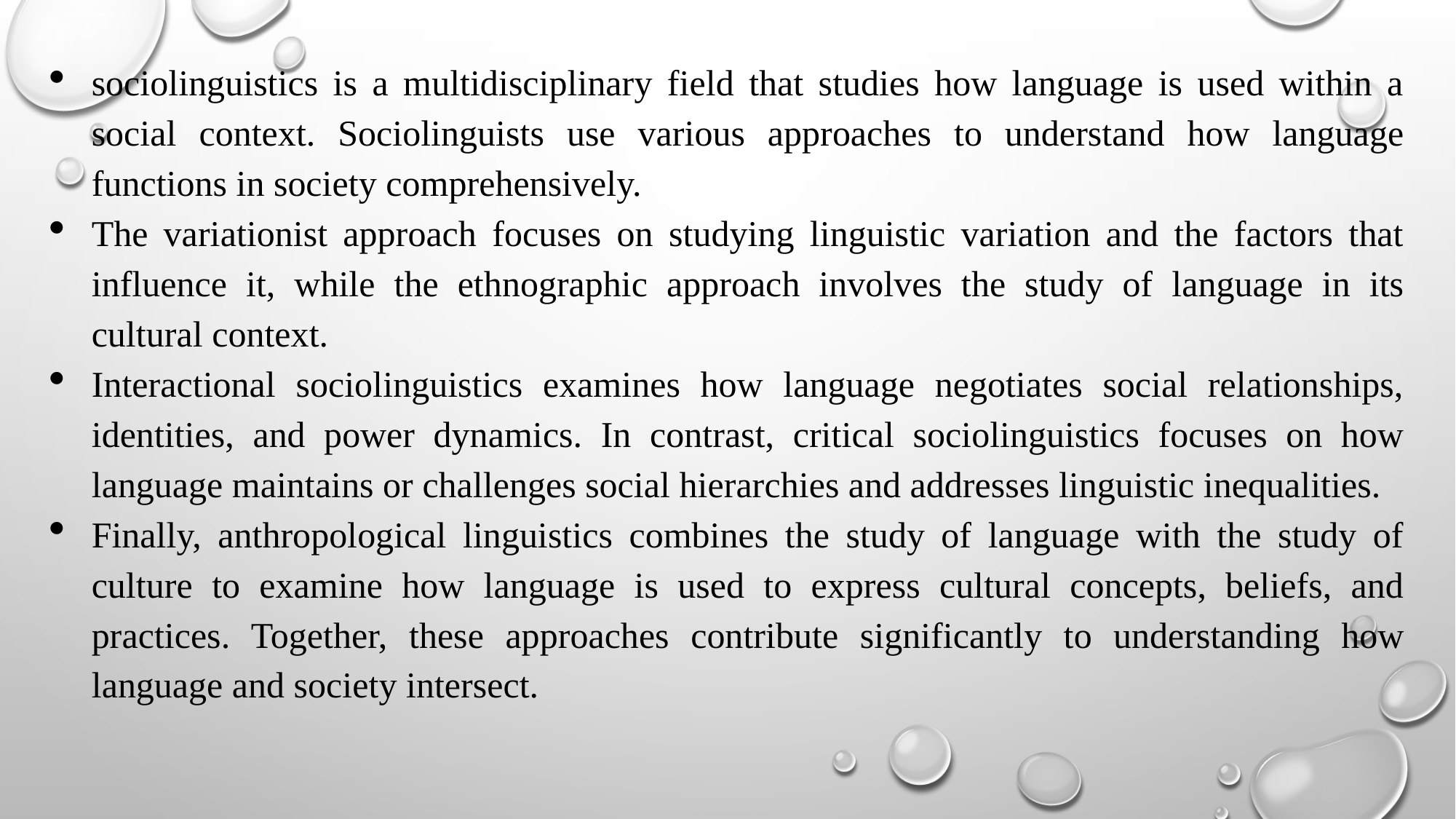

sociolinguistics is a multidisciplinary field that studies how language is used within a social context. Sociolinguists use various approaches to understand how language functions in society comprehensively.
The variationist approach focuses on studying linguistic variation and the factors that influence it, while the ethnographic approach involves the study of language in its cultural context.
Interactional sociolinguistics examines how language negotiates social relationships, identities, and power dynamics. In contrast, critical sociolinguistics focuses on how language maintains or challenges social hierarchies and addresses linguistic inequalities.
Finally, anthropological linguistics combines the study of language with the study of culture to examine how language is used to express cultural concepts, beliefs, and practices. Together, these approaches contribute significantly to understanding how language and society intersect.